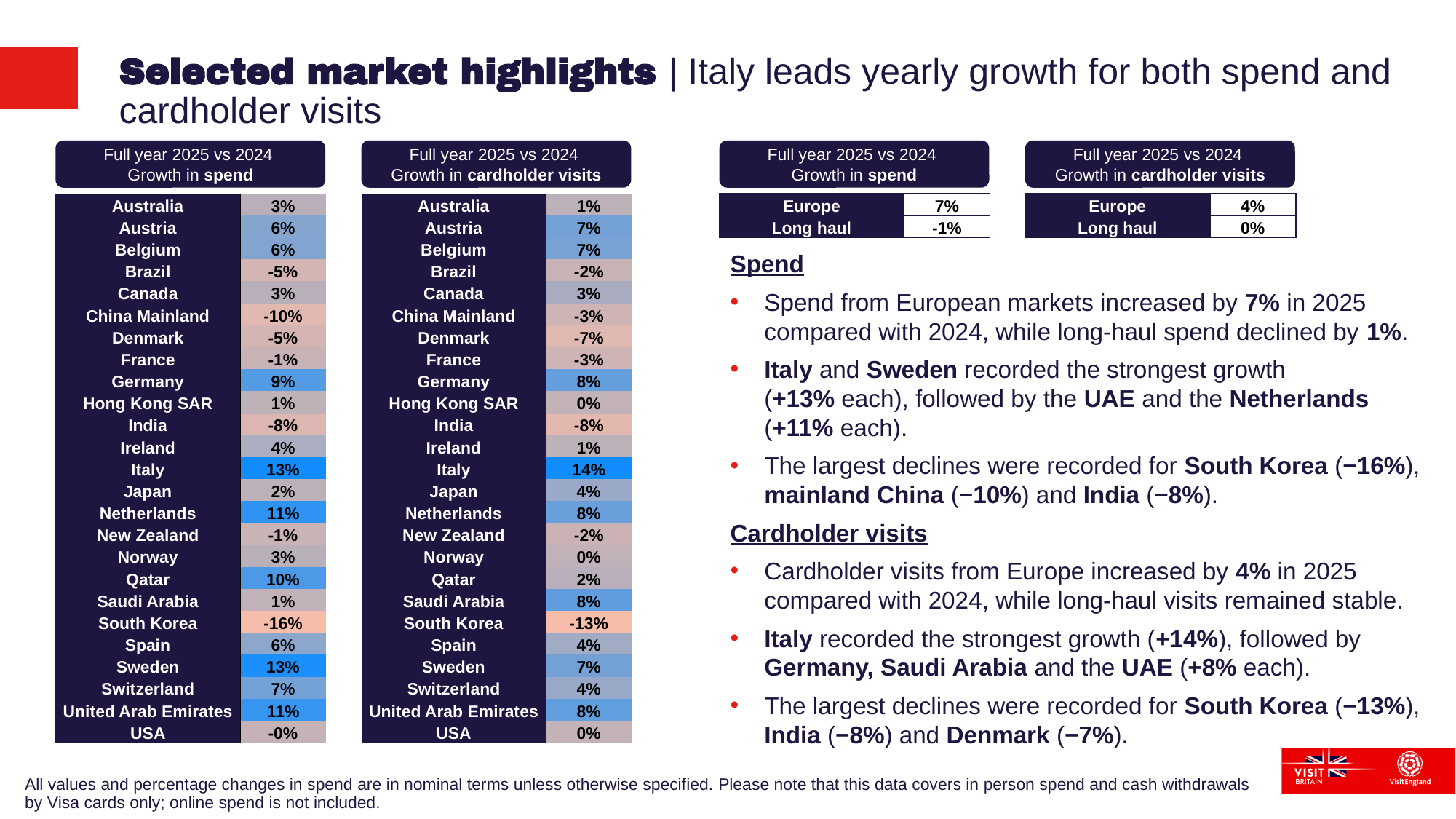

# Selected market highlights | Italy leads yearly growth for both spend and cardholder visits
Full year 2025 vs 2024
Growth in cardholder visits
Full year 2025 vs 2024
Growth in cardholder visits
Full year 2025 vs 2024
Growth in spend
Full year 2025 vs 2024
Growth in spend
| Australia | 3% |
| --- | --- |
| Austria | 6% |
| Belgium | 6% |
| Brazil | -5% |
| Canada | 3% |
| China Mainland | -10% |
| Denmark | -5% |
| France | -1% |
| Germany | 9% |
| Hong Kong SAR | 1% |
| India | -8% |
| Ireland | 4% |
| Italy | 13% |
| Japan | 2% |
| Netherlands | 11% |
| New Zealand | -1% |
| Norway | 3% |
| Qatar | 10% |
| Saudi Arabia | 1% |
| South Korea | -16% |
| Spain | 6% |
| Sweden | 13% |
| Switzerland | 7% |
| United Arab Emirates | 11% |
| USA | -0% |
| Australia | 1% |
| --- | --- |
| Austria | 7% |
| Belgium | 7% |
| Brazil | -2% |
| Canada | 3% |
| China Mainland | -3% |
| Denmark | -7% |
| France | -3% |
| Germany | 8% |
| Hong Kong SAR | 0% |
| India | -8% |
| Ireland | 1% |
| Italy | 14% |
| Japan | 4% |
| Netherlands | 8% |
| New Zealand | -2% |
| Norway | 0% |
| Qatar | 2% |
| Saudi Arabia | 8% |
| South Korea | -13% |
| Spain | 4% |
| Sweden | 7% |
| Switzerland | 4% |
| United Arab Emirates | 8% |
| USA | 0% |
| Europe | 7% |
| --- | --- |
| Long haul | -1% |
| Europe | 4% |
| --- | --- |
| Long haul | 0% |
Spend
Spend from European markets increased by 7% in 2025 compared with 2024, while long-haul spend declined by 1%.
Italy and Sweden recorded the strongest growth (+13% each), followed by the UAE and the Netherlands (+11% each).
The largest declines were recorded for South Korea (−16%), mainland China (−10%) and India (−8%).
Cardholder visits
Cardholder visits from Europe increased by 4% in 2025 compared with 2024, while long-haul visits remained stable.
Italy recorded the strongest growth (+14%), followed by Germany, Saudi Arabia and the UAE (+8% each).
The largest declines were recorded for South Korea (−13%), India (−8%) and Denmark (−7%).
All values and percentage changes in spend are in nominal terms unless otherwise specified. Please note that this data covers in person spend and cash withdrawals by Visa cards only; online spend is not included.